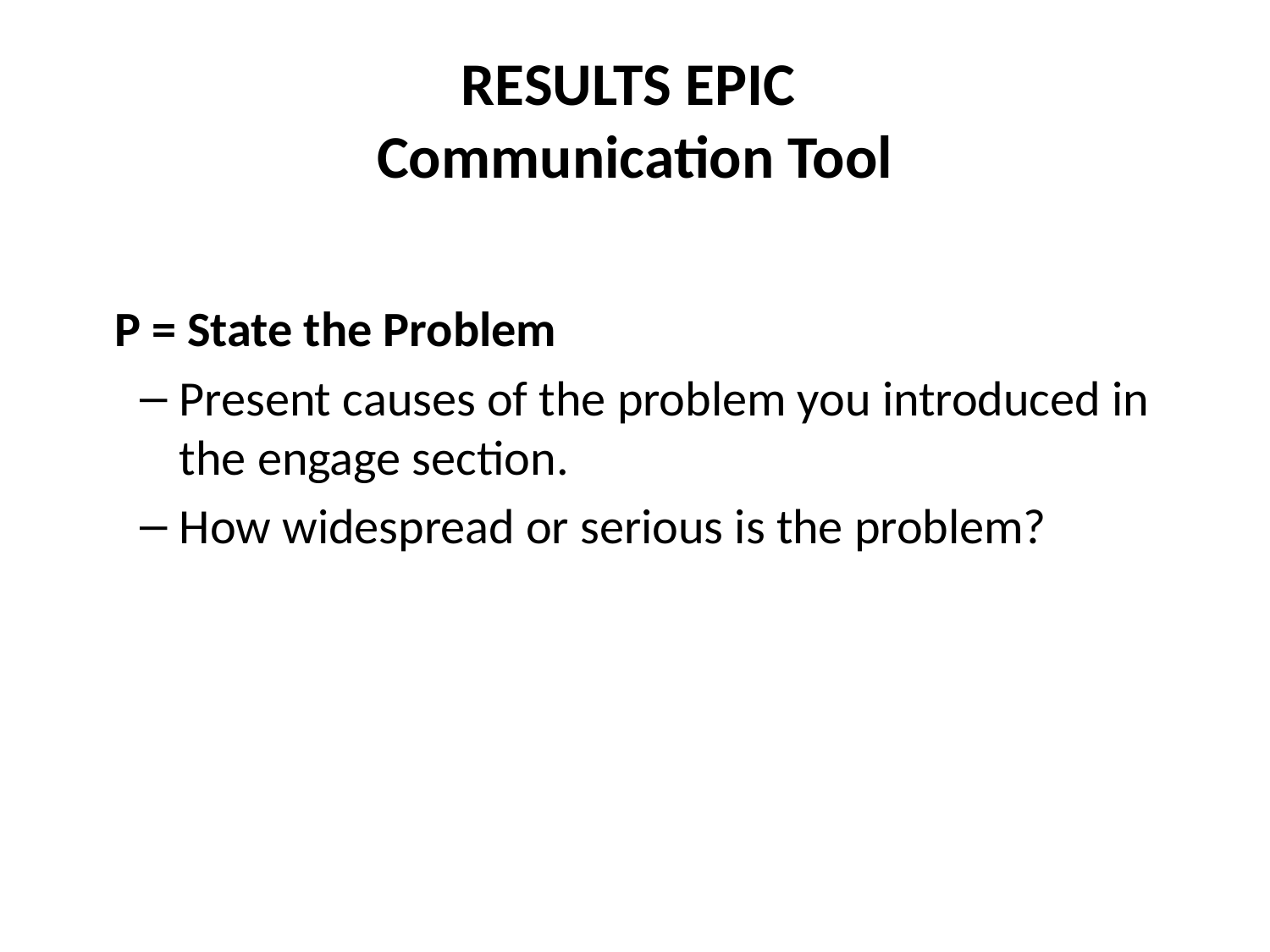

# RESULTS EPIC Communication Tool

P = State the Problem
Present causes of the problem you introduced in the engage section.
How widespread or serious is the problem?